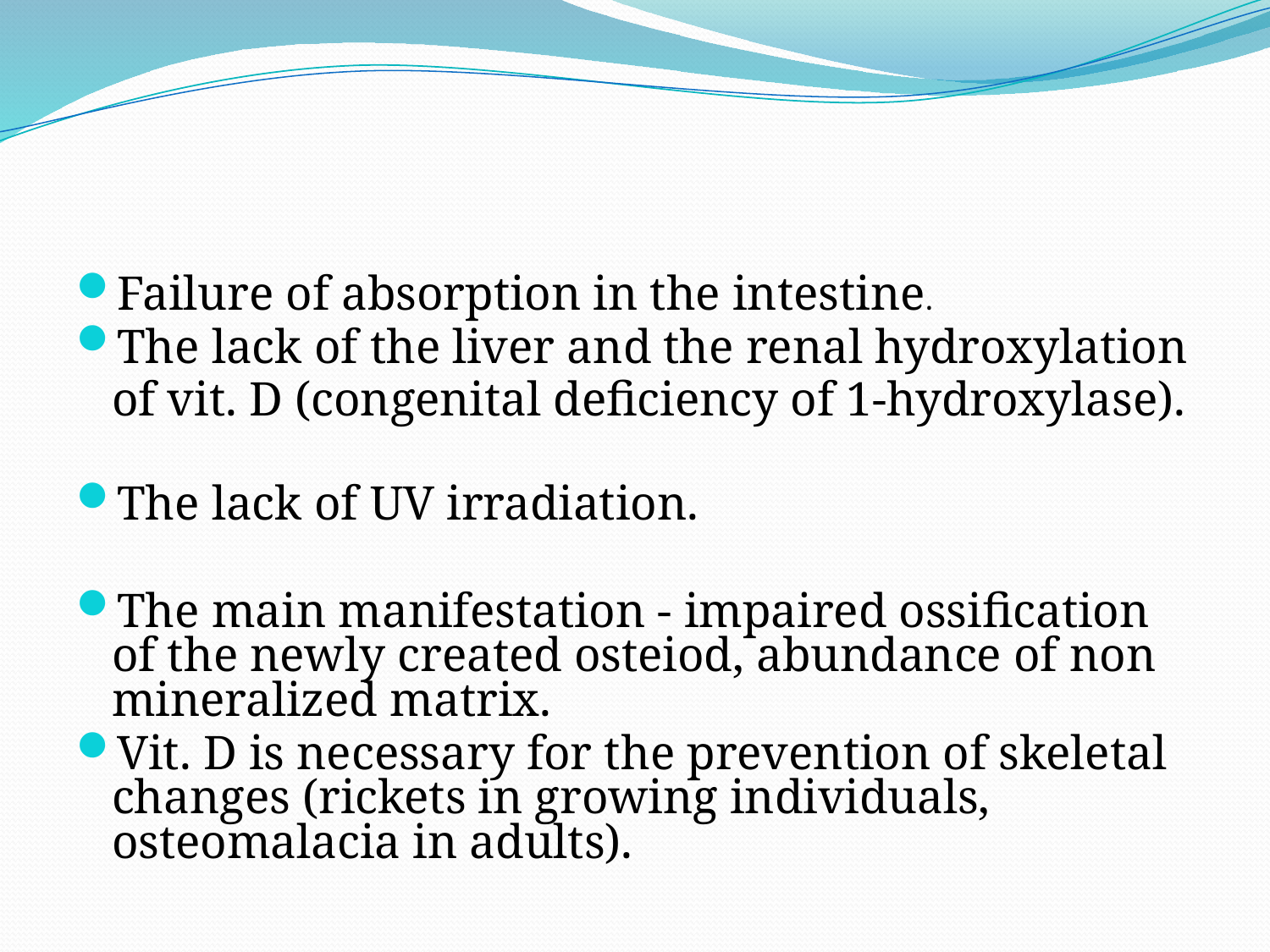

#
Failure of absorption in the intestine.
The lack of the liver and the renal hydroxylation of vit. D (congenital deficiency of 1-hydroxylase).

The lack of UV irradiation.

The main manifestation - impaired ossification of the newly created osteiod, abundance of non mineralized matrix.
Vit. D is necessary for the prevention of skeletal changes (rickets in growing individuals, osteomalacia in adults).